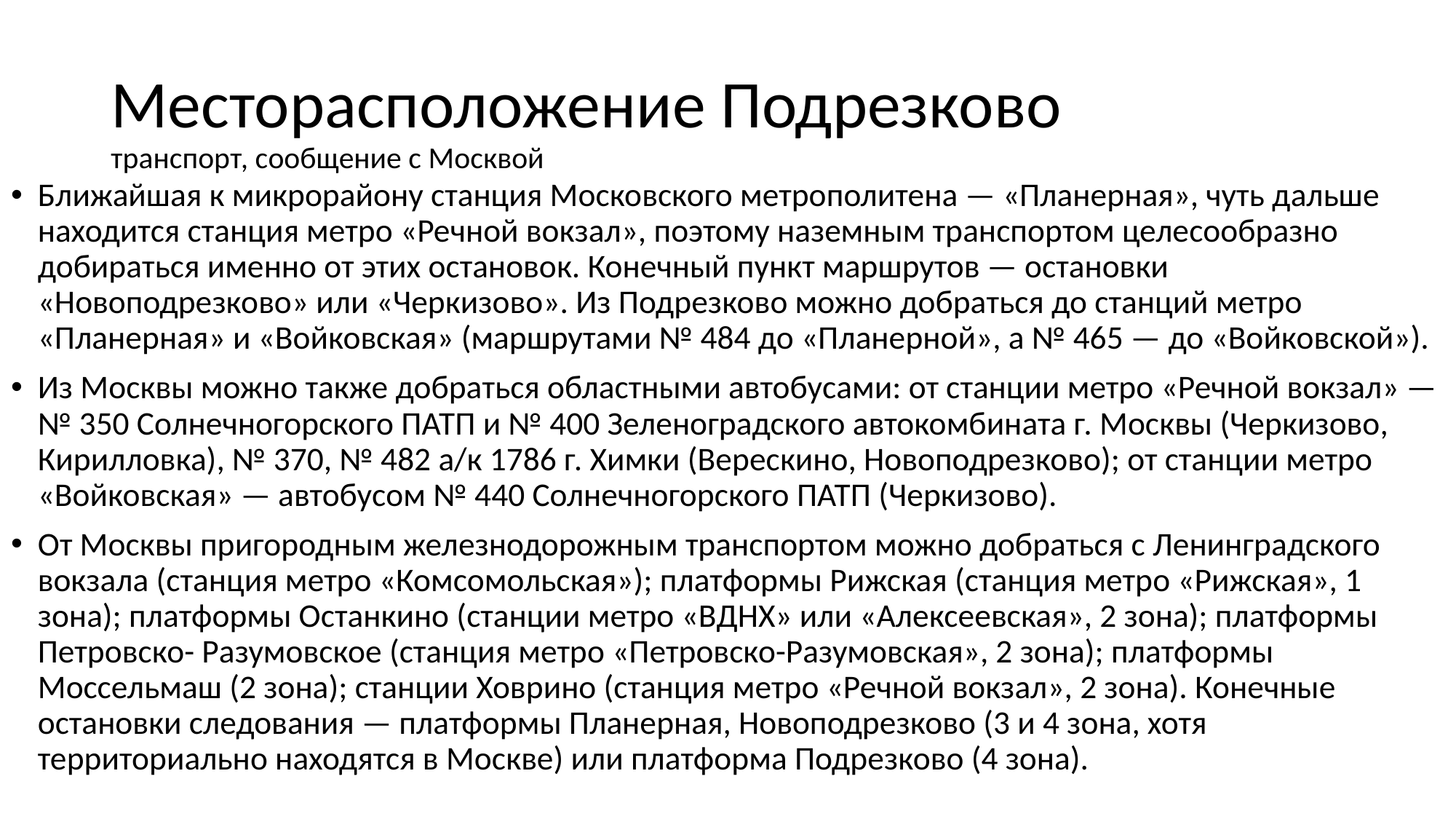

# Месторасположение Подрезково транспорт, сообщение с Москвой
Ближайшая к микрорайону станция Московского метрополитена — «Планерная», чуть дальше находится станция метро «Речной вокзал», поэтому наземным транспортом целесообразно добираться именно от этих остановок. Конечный пункт маршрутов — остановки «Новоподрезково» или «Черкизово». Из Подрезково можно добраться до станций метро «Планерная» и «Войковская» (маршрутами № 484 до «Планерной», а № 465 — до «Войковской»).
Из Москвы можно также добраться областными автобусами: от станции метро «Речной вокзал» — № 350 Солнечногорского ПАТП и № 400 Зеленоградского автокомбината г. Москвы (Черкизово, Кирилловка), № 370, № 482 а/к 1786 г. Химки (Верескино, Новоподрезково); от станции метро «Войковская» — автобусом № 440 Солнечногорского ПАТП (Черкизово).
От Москвы пригородным железнодорожным транспортом можно добраться с Ленинградского вокзала (станция метро «Комсомольская»); платформы Рижская (станция метро «Рижская», 1 зона); платформы Останкино (станции метро «ВДНХ» или «Алексеевская», 2 зона); платформы Петровско- Разумовское (станция метро «Петровско-Разумовская», 2 зона); платформы Моссельмаш (2 зона); станции Ховрино (станция метро «Речной вокзал», 2 зона). Конечные остановки следования — платформы Планерная, Новоподрезково (3 и 4 зона, хотя территориально находятся в Москве) или платформа Подрезково (4 зона).